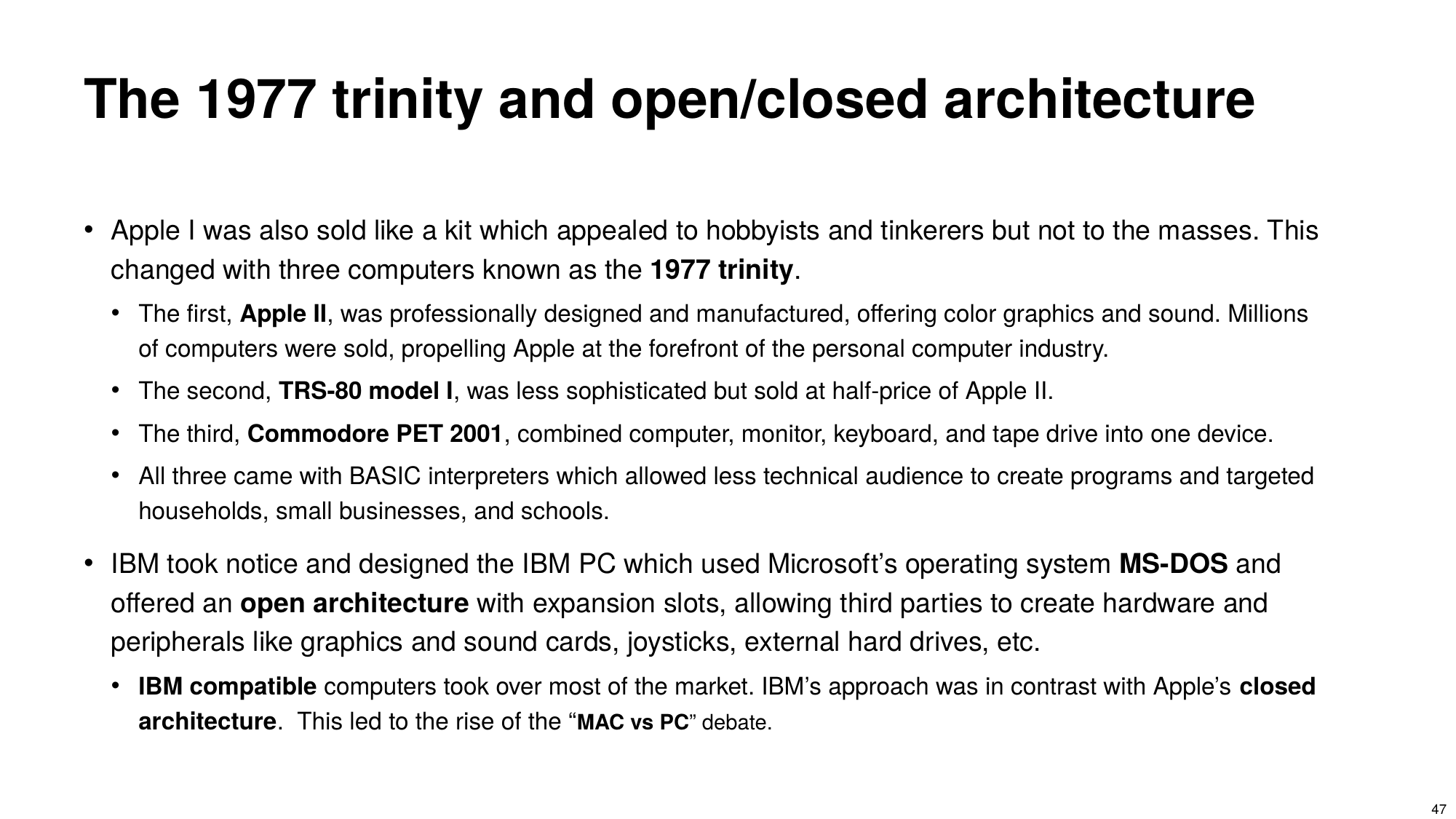

The 1977 trinity and open/closed architecture

Apple I was also sold like a kit which appealed to hobbyists and tinkerers but not to the masses. This changed with three computers known as the 1977 trinity.
The first, Apple II, was professionally designed and manufactured, offering color graphics and sound. Millions of computers were sold, propelling Apple at the forefront of the personal computer industry.
The second, TRS-80 model I, was less sophisticated but sold at half-price of Apple II.
The third, Commodore PET 2001, combined computer, monitor, keyboard, and tape drive into one device.
All three came with BASIC interpreters which allowed less technical audience to create programs and targeted households, small businesses, and schools.
IBM took notice and designed the IBM PC which used Microsoft’s operating system MS-DOS and offered an open architecture with expansion slots, allowing third parties to create hardware and peripherals like graphics and sound cards, joysticks, external hard drives, etc.
IBM compatible computers took over most of the market. IBM’s approach was in contrast with Apple’s closed architecture.  This led to the rise of the “MAC vs PC” debate.
47
47